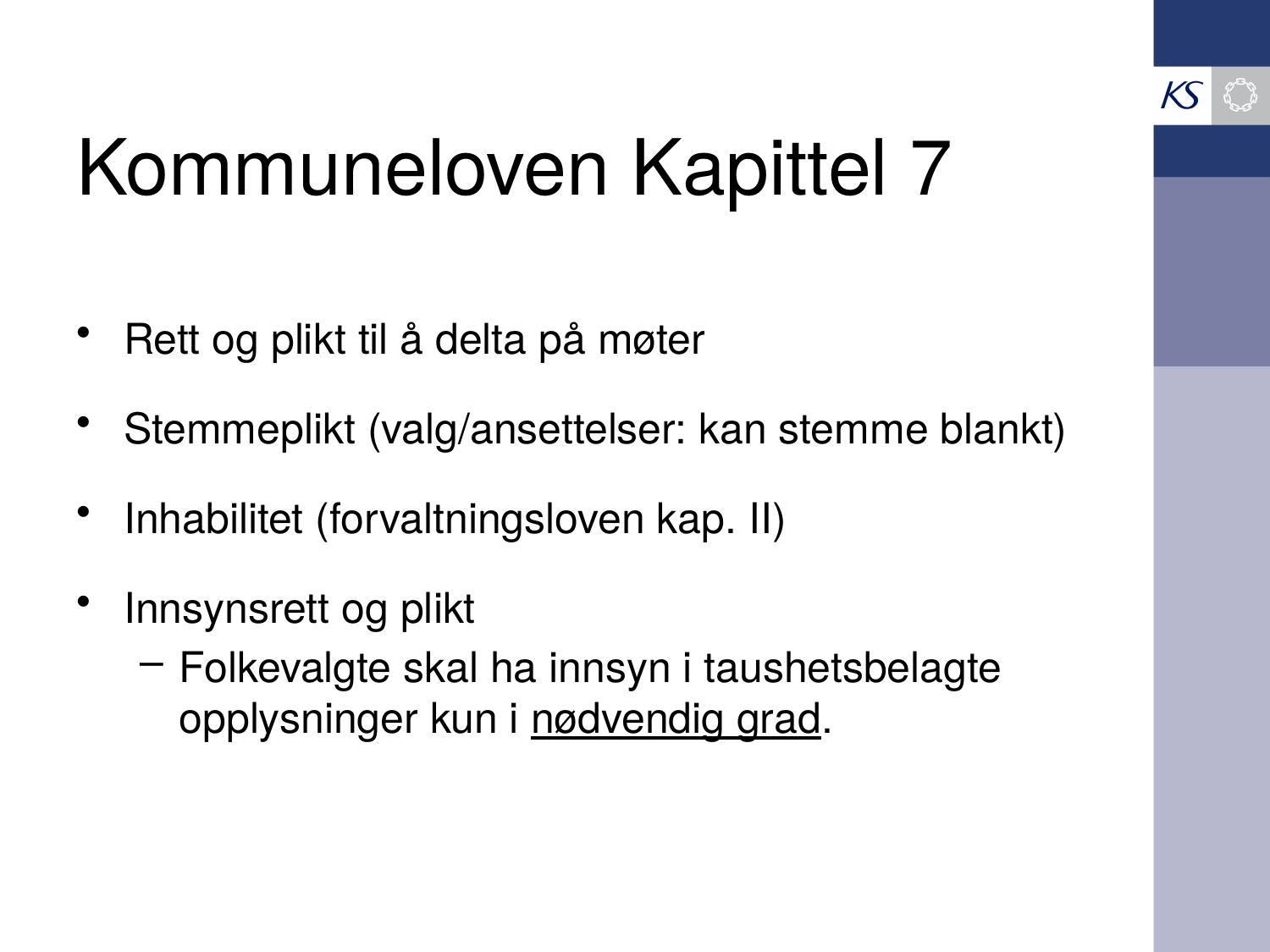

# Kommuneloven Kapittel 7
Rett og plikt til å delta på møter
Stemmeplikt (valg/ansettelser: kan stemme blankt)
Inhabilitet (forvaltningsloven kap. II)
Innsynsrett og plikt
Folkevalgte skal ha innsyn i taushetsbelagte opplysninger kun i nødvendig grad.